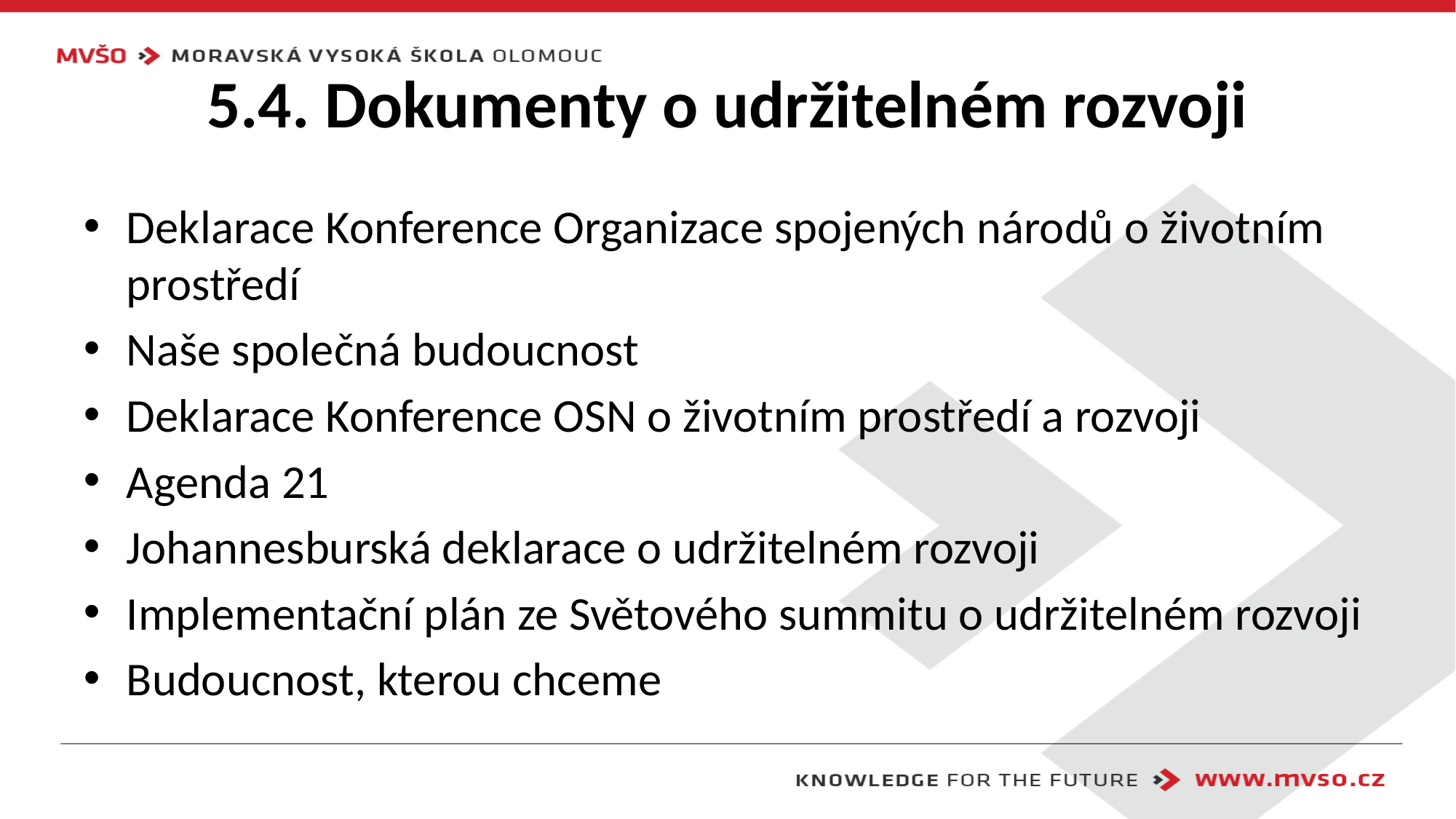

# 5.4. Dokumenty o udržitelném rozvoji
Deklarace Konference Organizace spojených národů o životním prostředí
Naše společná budoucnost
Deklarace Konference OSN o životním prostředí a rozvoji
Agenda 21
Johannesburská deklarace o udržitelném rozvoji
Implementační plán ze Světového summitu o udržitelném rozvoji
Budoucnost, kterou chceme